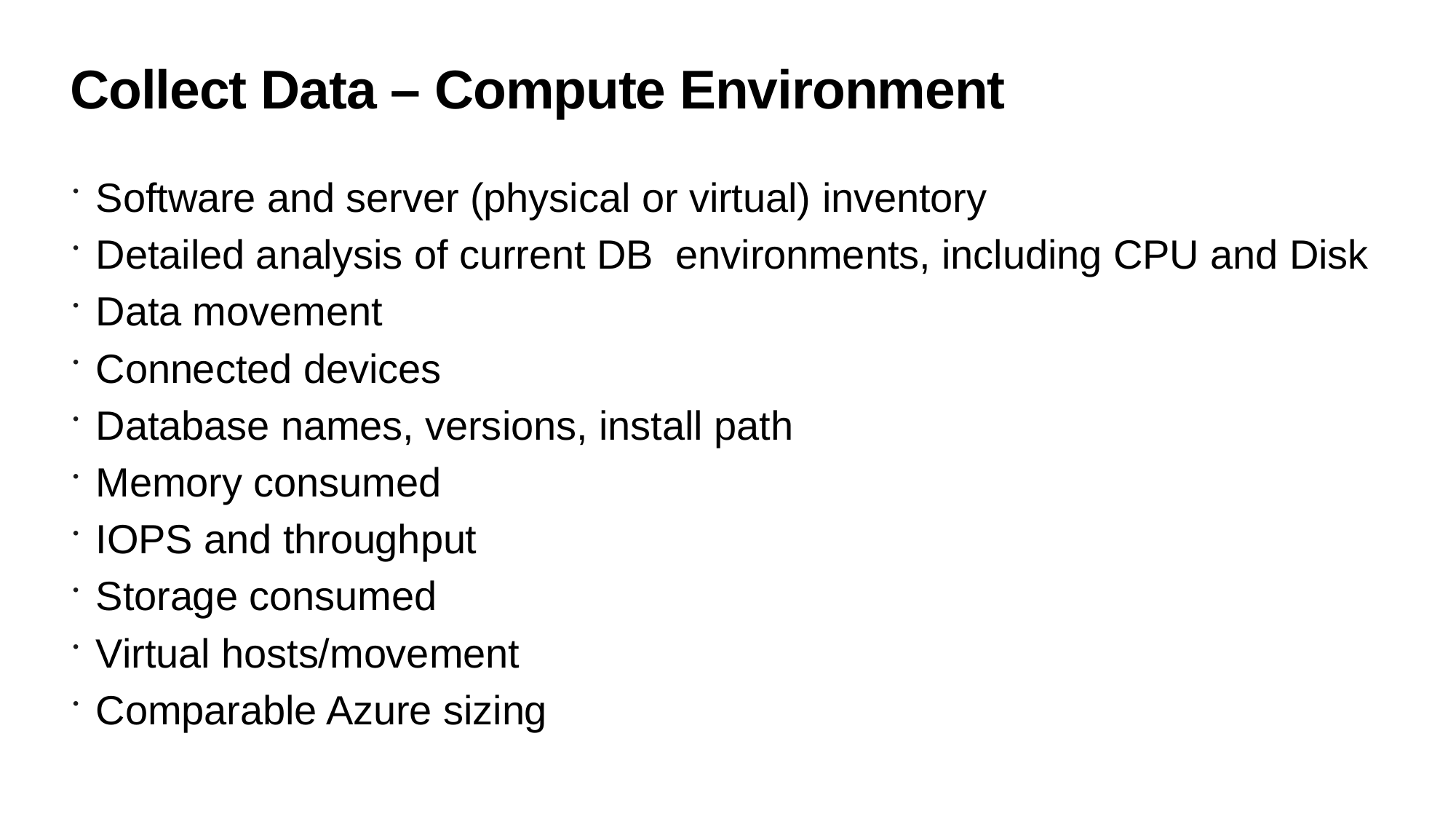

# Collect Data – Compute Environment
Software and server (physical or virtual) inventory
Detailed analysis of current DB  environments, including CPU and Disk
Data movement
Connected devices
Database names, versions, install path
Memory consumed
IOPS and throughput
Storage consumed
Virtual hosts/movement
Comparable Azure sizing